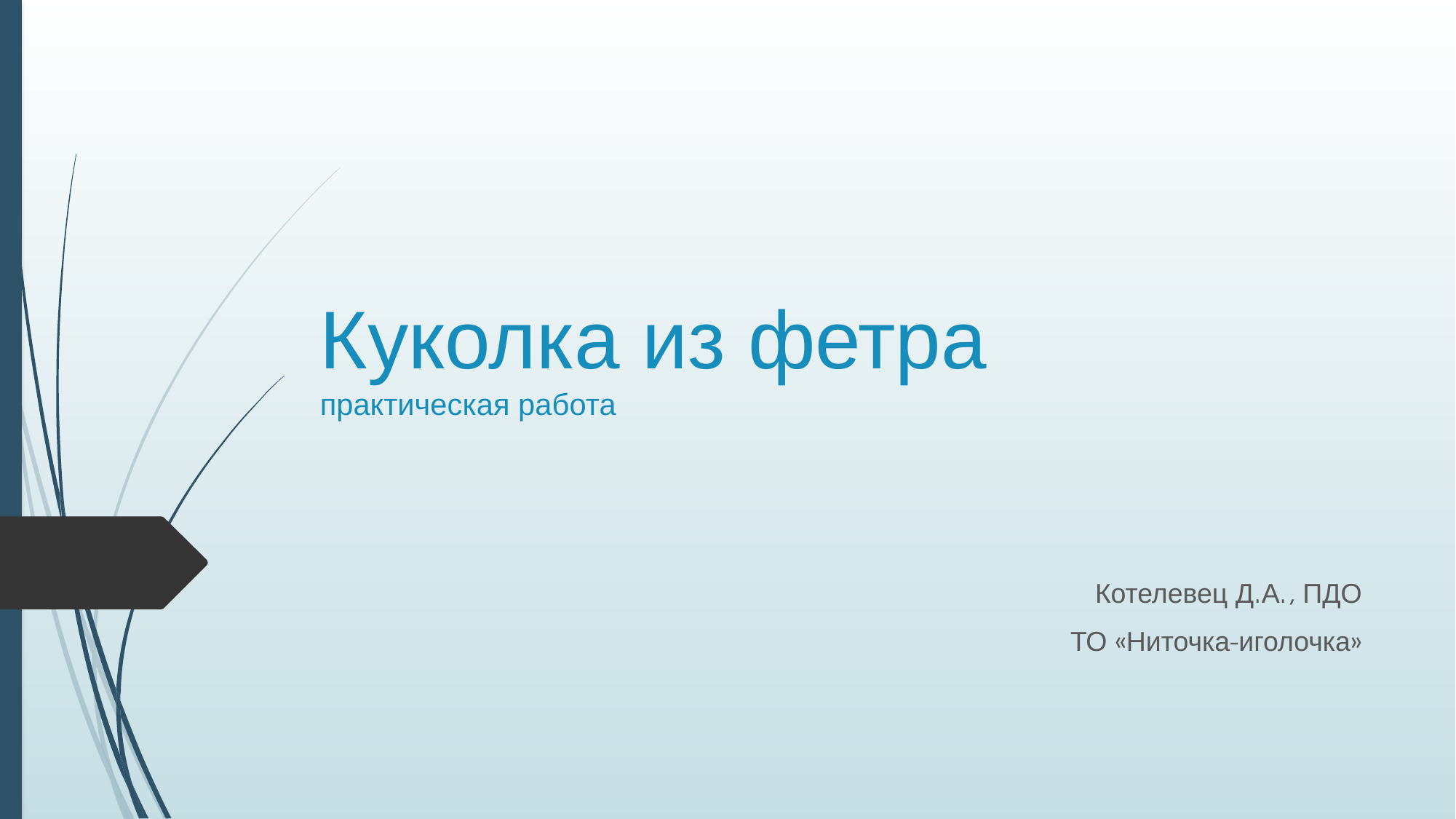

# Куколка из фетра практическая работа
Котелевец Д.А., ПДО
ТО «Ниточка-иголочка»